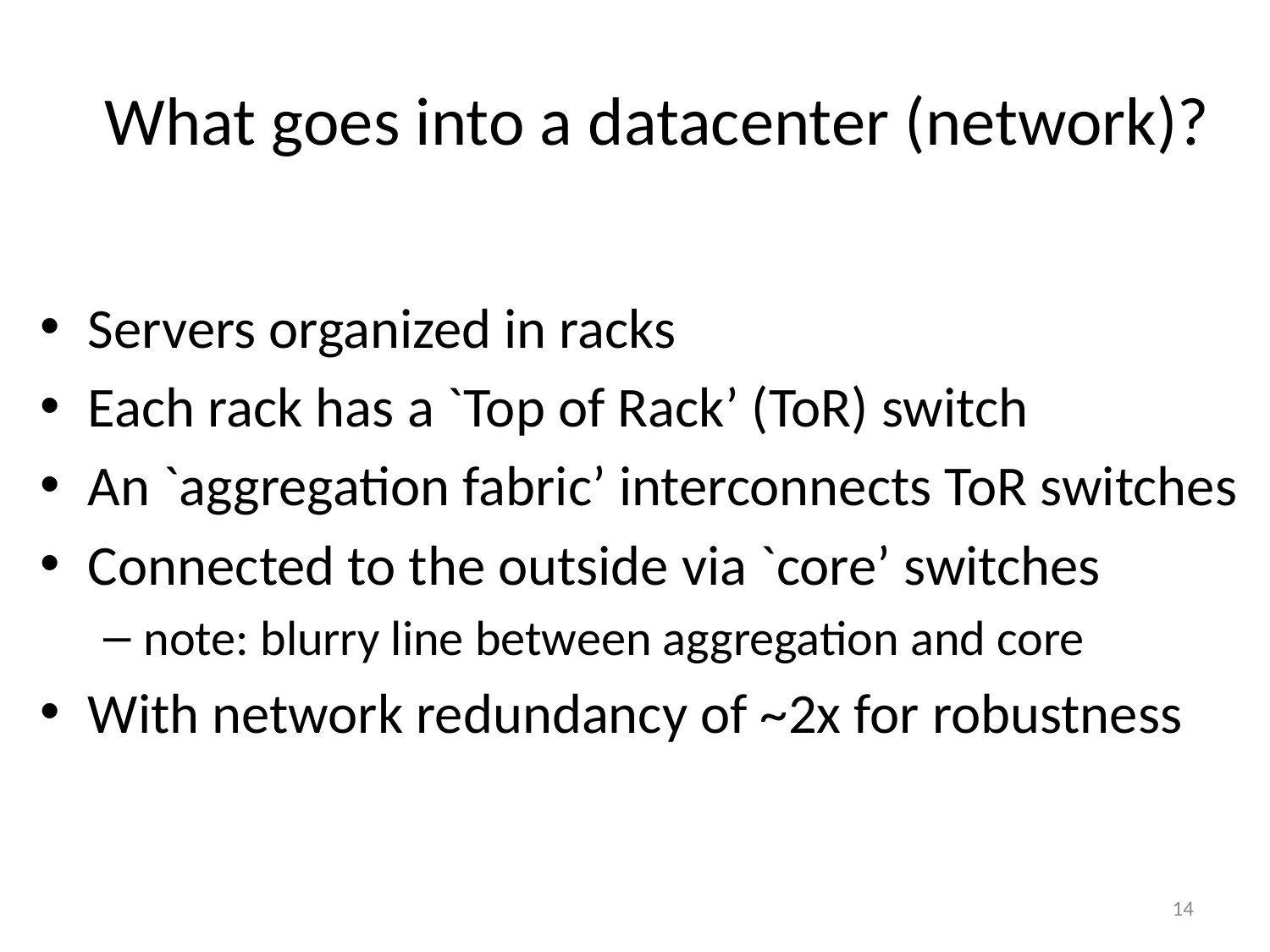

# What goes into a datacenter (network)?
Servers organized in racks
Each rack has a `Top of Rack’ (ToR) switch
An `aggregation fabric’ interconnects ToR switches
Connected to the outside via `core’ switches
note: blurry line between aggregation and core
With network redundancy of ~2x for robustness

14